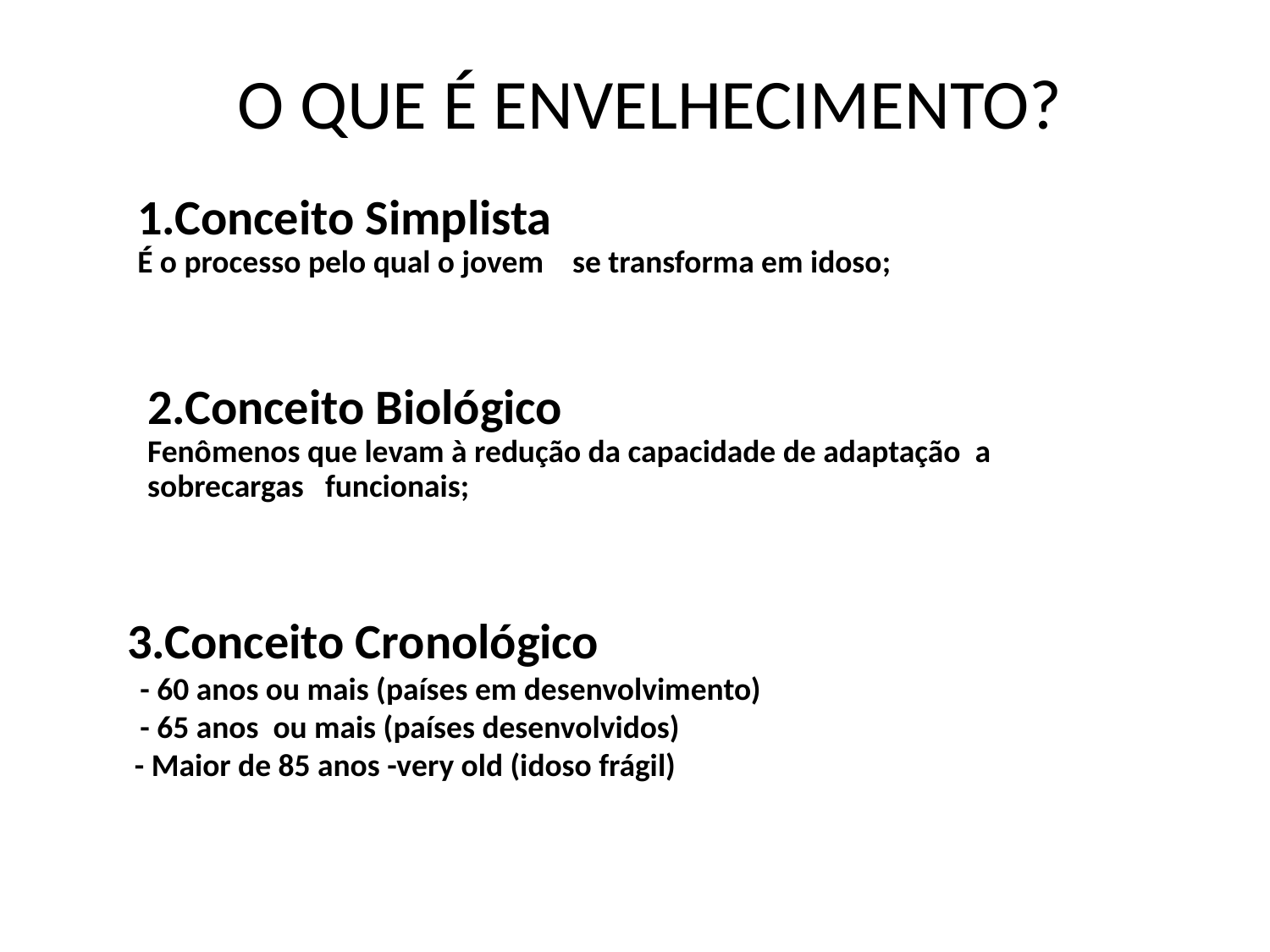

# O QUE É ENVELHECIMENTO?
1.Conceito Simplista
É o processo pelo qual o jovem    se transforma em idoso;
2.Conceito Biológico
Fenômenos que levam à redução da capacidade de adaptação  a  sobrecargas   funcionais;

3.Conceito Cronológico
- 60 anos ou mais (países em desenvolvimento)
- 65 anos  ou mais (países desenvolvidos)
 - Maior de 85 anos -very old (idoso frágil)